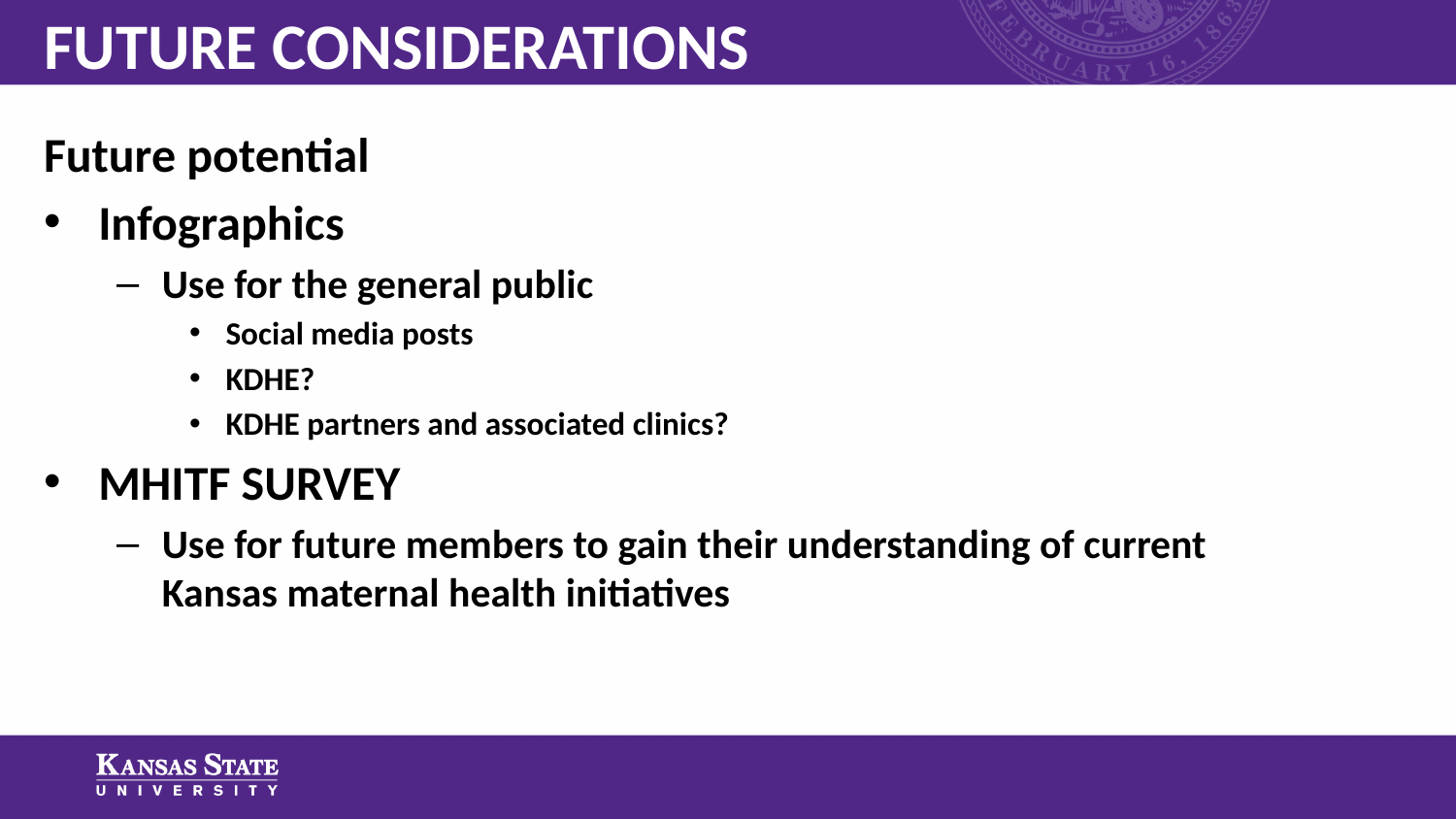

# FUTURE CONSIDERATIONS
Future potential
Infographics
Use for the general public
Social media posts
KDHE?
KDHE partners and associated clinics?
MHITF SURVEY
Use for future members to gain their understanding of current Kansas maternal health initiatives